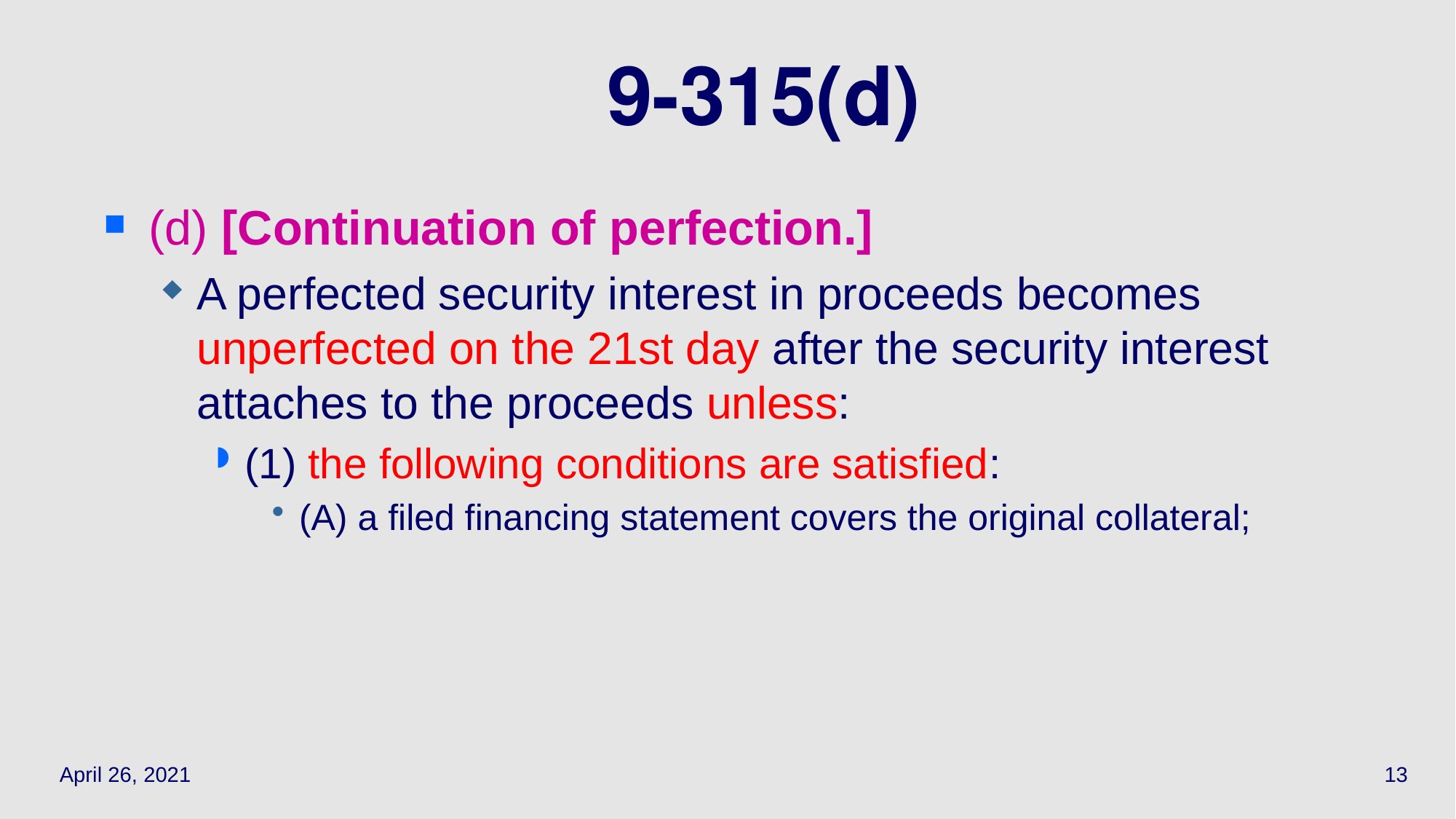

# 9-315(d)
(d) [Continuation of perfection.]
A perfected security interest in proceeds becomes unperfected on the 21st day after the security interest attaches to the proceeds unless:
(1) the following conditions are satisfied:
(A) a filed financing statement covers the original collateral;
April 26, 2021
13